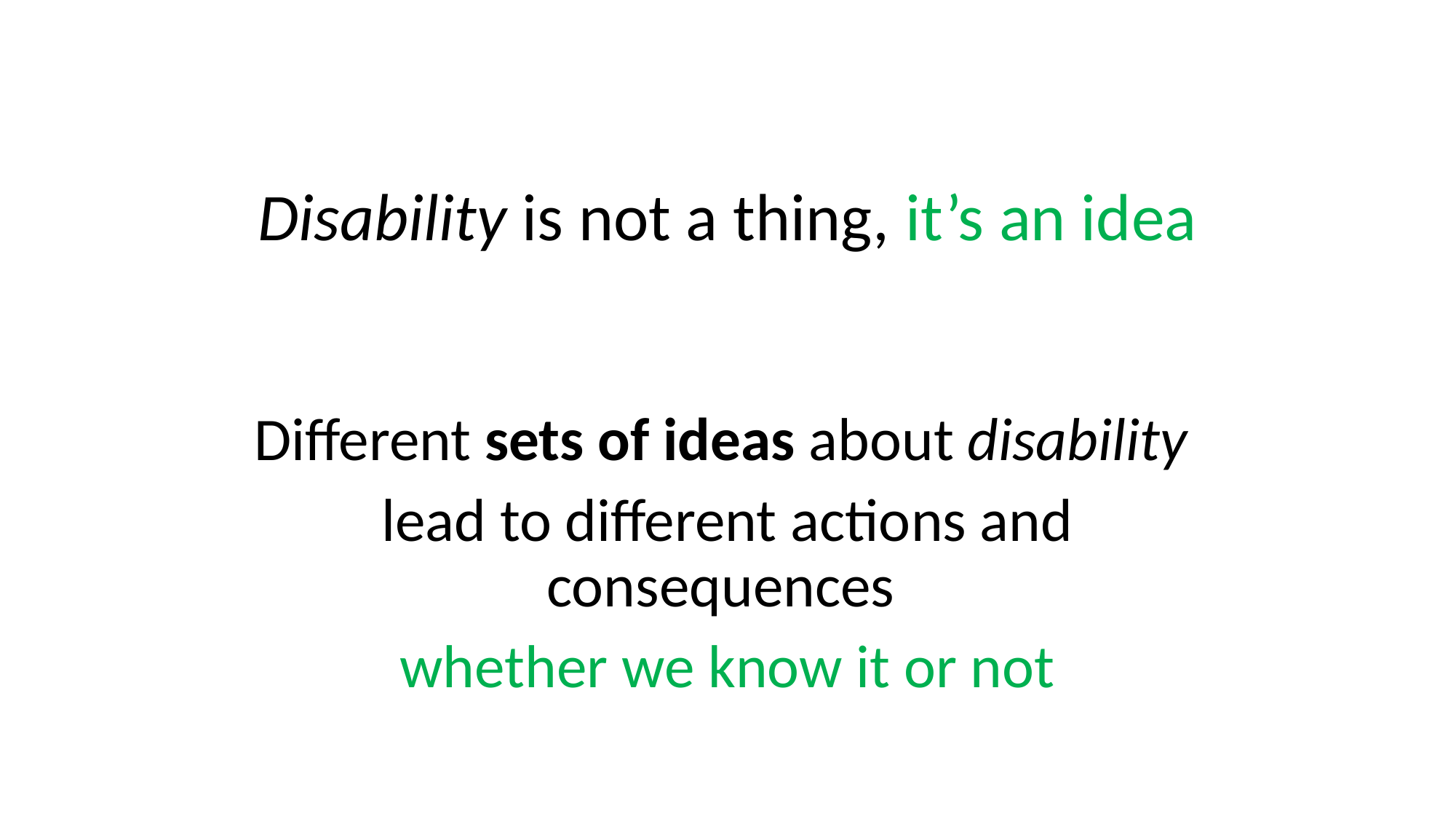

Disability is not a thing, it’s an idea
Different sets of ideas about disability
lead to different actions and consequences
whether we know it or not